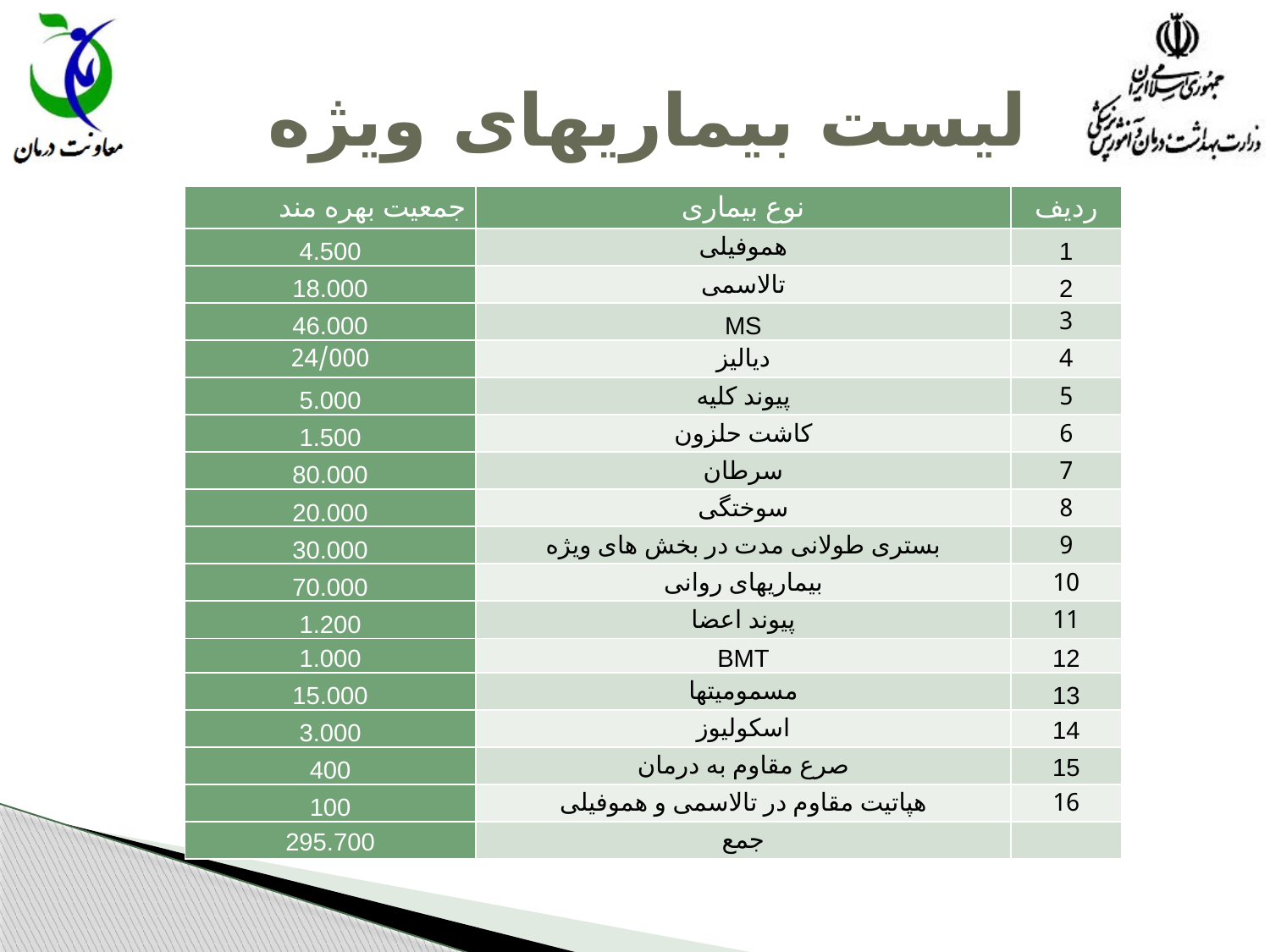

# لیست بیماریهای ویژه
| جمعیت بهره مند | نوع بیماری | ردیف |
| --- | --- | --- |
| 4.500 | هموفیلی | 1 |
| 18.000 | تالاسمی | 2 |
| 46.000 | MS | 3 |
| 24/000 | دیالیز | 4 |
| 5.000 | پیوند کلیه | 5 |
| 1.500 | کاشت حلزون | 6 |
| 80.000 | سرطان | 7 |
| 20.000 | سوختگی | 8 |
| 30.000 | بستری طولانی مدت در بخش های ویژه | 9 |
| 70.000 | بیماریهای روانی | 10 |
| 1.200 | پیوند اعضا | 11 |
| 1.000 | BMT | 12 |
| 15.000 | مسمومیتها | 13 |
| 3.000 | اسکولیوز | 14 |
| 400 | صرع مقاوم به درمان | 15 |
| 100 | هپاتیت مقاوم در تالاسمی و هموفیلی | 16 |
| 295.700 | جمع |  |